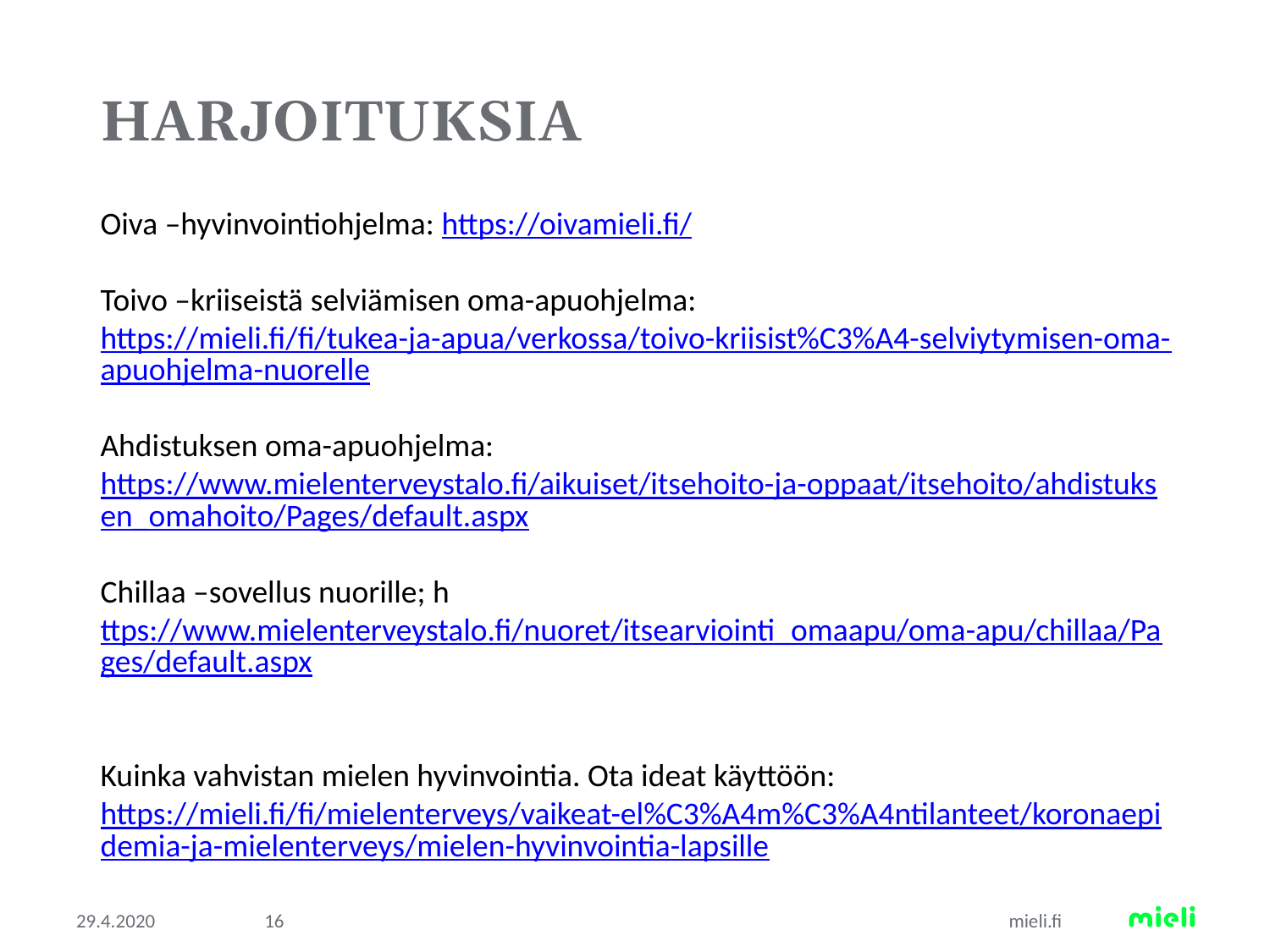

# harjoituksia
Oiva –hyvinvointiohjelma: https://oivamieli.fi/

Toivo –kriiseistä selviämisen oma-apuohjelma: https://mieli.fi/fi/tukea-ja-apua/verkossa/toivo-kriisist%C3%A4-selviytymisen-oma-apuohjelma-nuorelle

Ahdistuksen oma-apuohjelma: https://www.mielenterveystalo.fi/aikuiset/itsehoito-ja-oppaat/itsehoito/ahdistuksen_omahoito/Pages/default.aspx

Chillaa –sovellus nuorille; https://www.mielenterveystalo.fi/nuoret/itsearviointi_omaapu/oma-apu/chillaa/Pages/default.aspx

Kuinka vahvistan mielen hyvinvointia. Ota ideat käyttöön: https://mieli.fi/fi/mielenterveys/vaikeat-el%C3%A4m%C3%A4ntilanteet/koronaepidemia-ja-mielenterveys/mielen-hyvinvointia-lapsille

29.4.2020
16
mieli.fi